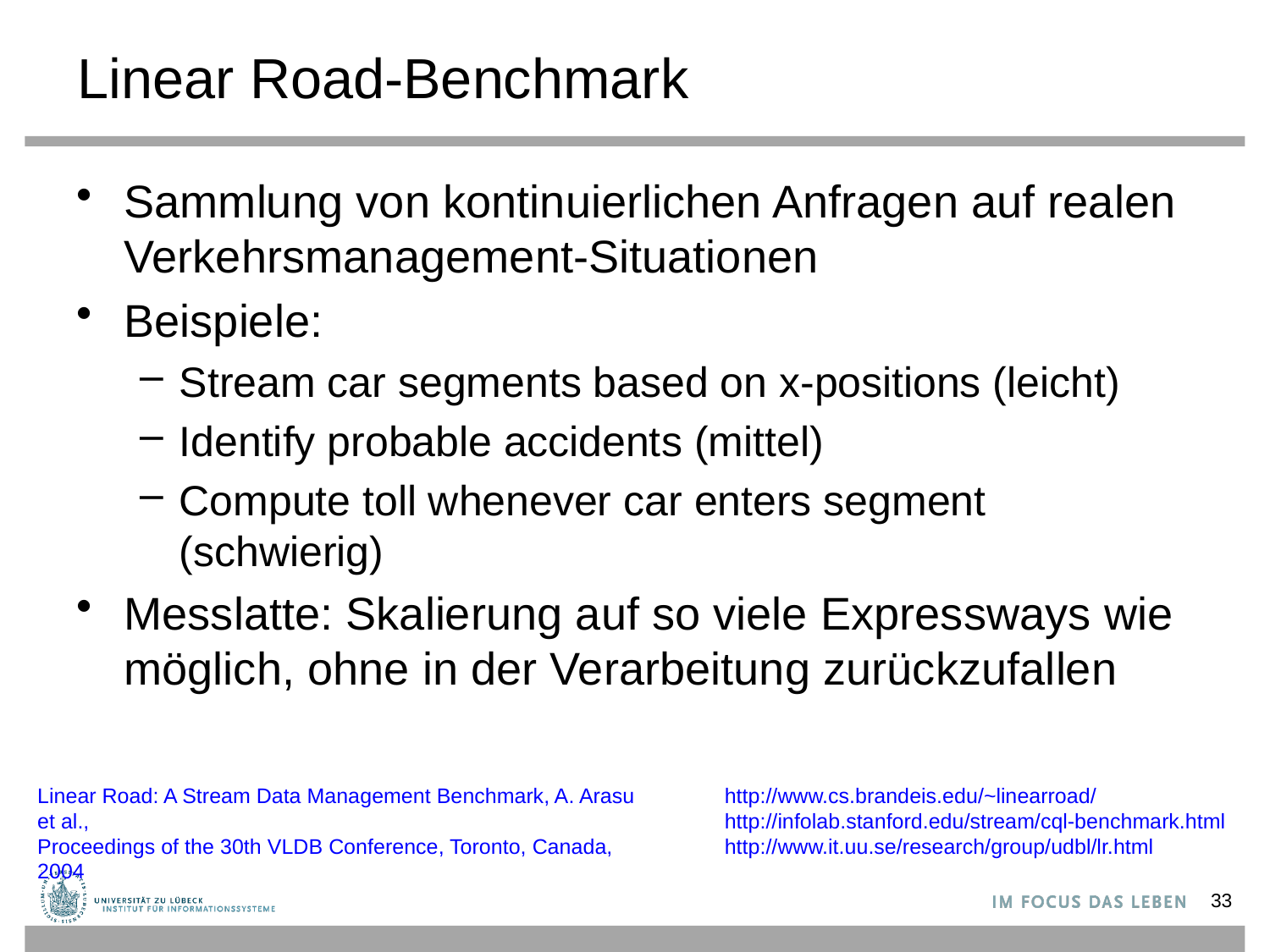

# Linear Road-Benchmark
Sammlung von kontinuierlichen Anfragen auf realen Verkehrsmanagement-Situationen
Beispiele:
Stream car segments based on x-positions (leicht)
Identify probable accidents (mittel)
Compute toll whenever car enters segment (schwierig)
Messlatte: Skalierung auf so viele Expressways wie möglich, ohne in der Verarbeitung zurückzufallen
Linear Road: A Stream Data Management Benchmark, A. Arasu et al.,
Proceedings of the 30th VLDB Conference, Toronto, Canada, 2004
http://www.cs.brandeis.edu/~linearroad/
http://infolab.stanford.edu/stream/cql-benchmark.html
http://www.it.uu.se/research/group/udbl/lr.html
33